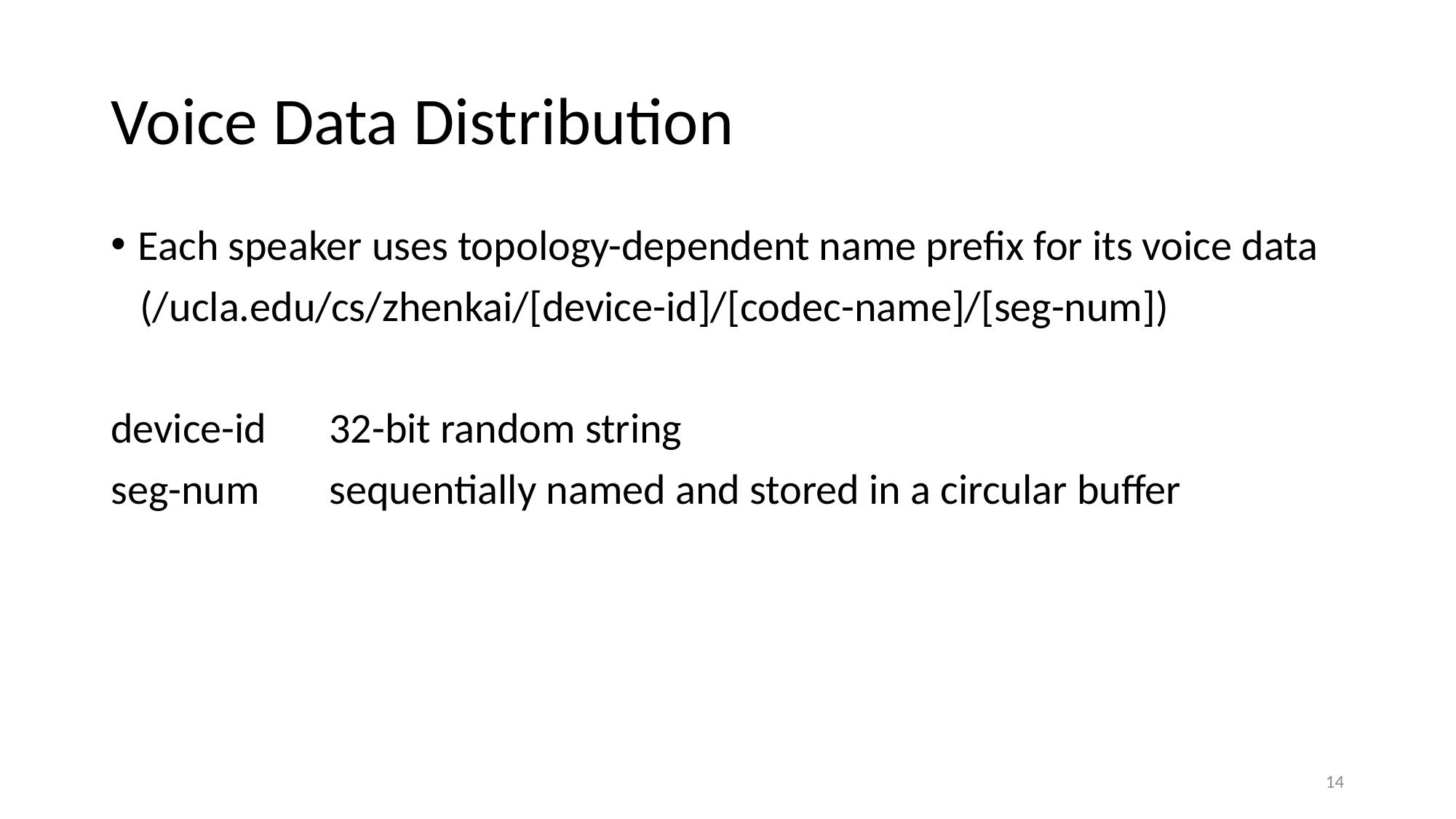

# Voice Data Distribution
Each speaker uses topology-dependent name prefix for its voice data
   (/ucla.edu/cs/zhenkai/[device-id]/[codec-name]/[seg-num])

device-id 	32-bit random string
seg-num	sequentially named and stored in a circular buffer
14